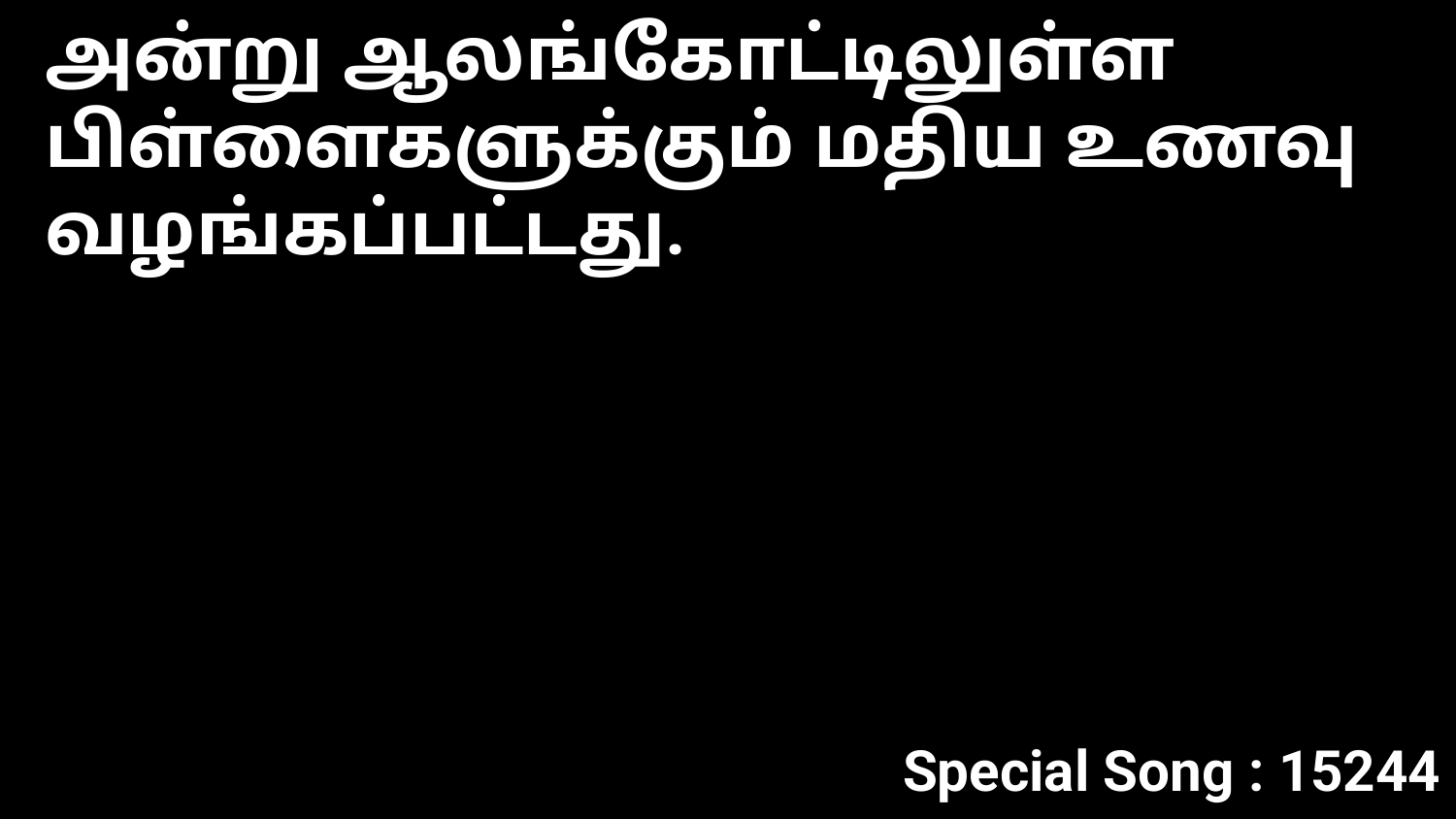

அன்று ஆலங்கோட்டிலுள்ள பிள்ளைகளுக்கும் மதிய உணவு வழங்கப்பட்டது.

Special Song : 15244